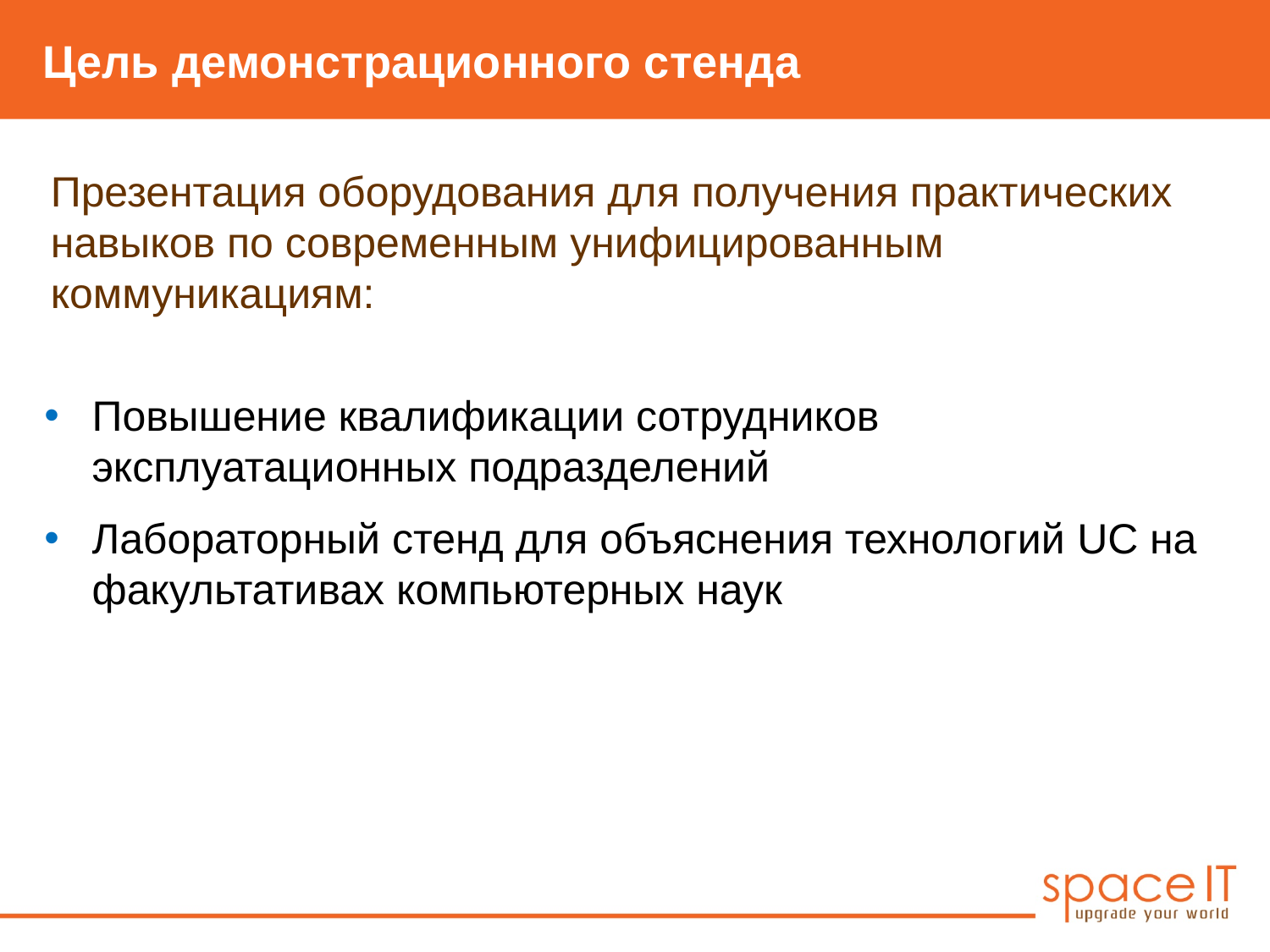

Цель демонстрационного стенда
Презентация оборудования для получения практических навыков по современным унифицированным коммуникациям:

Повышение квалификации сотрудников эксплуатационных подразделений
Лабораторный стенд для объяснения технологий UC на факультативах компьютерных наук